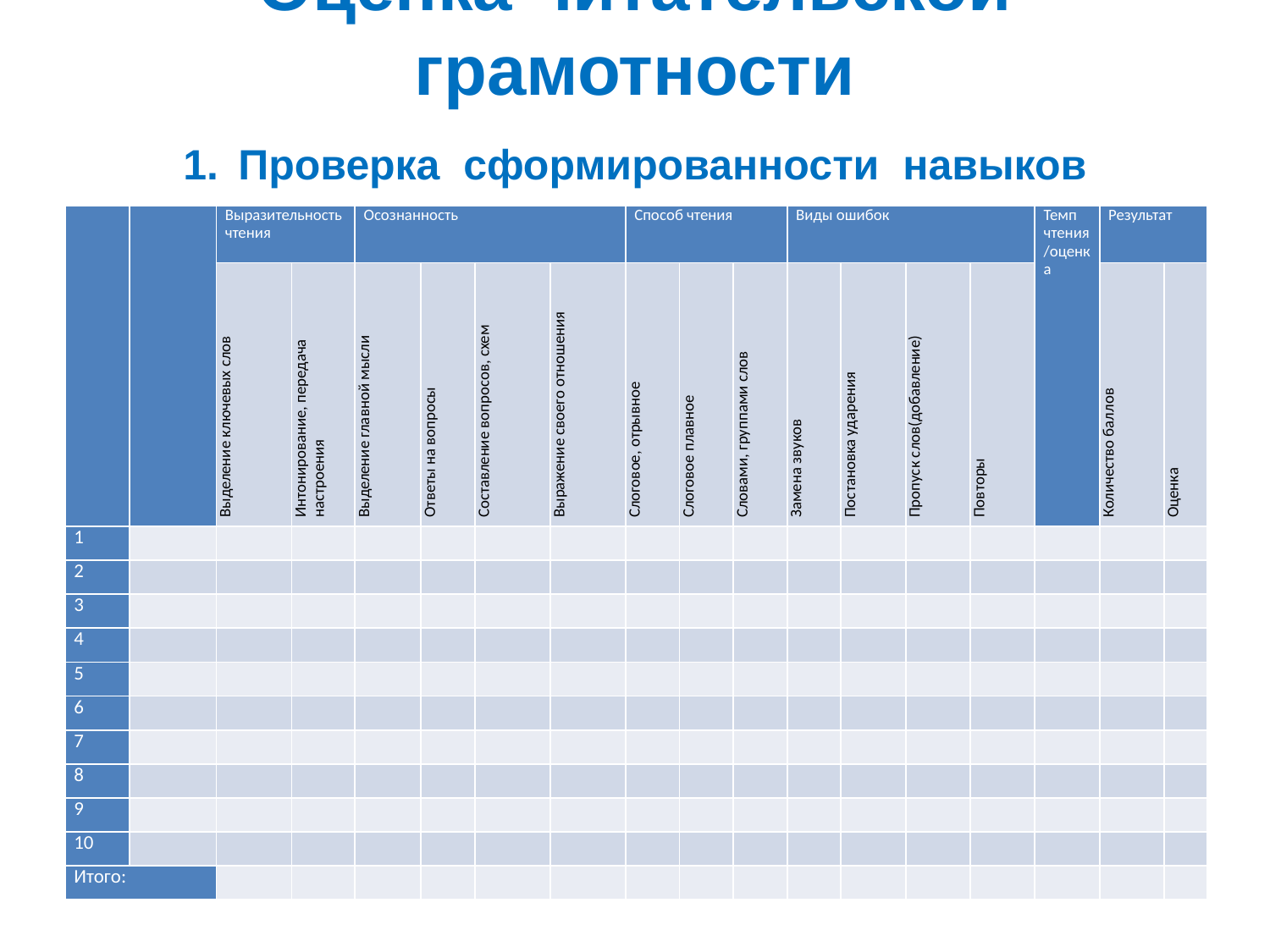

# Оценка читательской грамотности 1. Проверка  сформированности  навыков грамотного чтения
|  |  | Выразительность чтения |  | Осознанность |  |  |  | Способ чтения |  |  | Виды ошибок |  |  |  | Темп чтения/оценка | Результат |  |
| --- | --- | --- | --- | --- | --- | --- | --- | --- | --- | --- | --- | --- | --- | --- | --- | --- | --- |
|  |  | Выделение ключевых слов | Интонирование, передача настроения | Выделение главной мысли | Ответы на вопросы | Составление вопросов, схем | Выражение своего отношения | Слоговое, отрывное | Слоговое плавное | Словами, группами слов | Замена звуков | Постановка ударения | Пропуск слов(добавление) | Повторы |  | Количество баллов | Оценка |
| 1 |  |  |  |  |  |  |  |  |  |  |  |  |  |  |  |  |  |
| 2 |  |  |  |  |  |  |  |  |  |  |  |  |  |  |  |  |  |
| 3 |  |  |  |  |  |  |  |  |  |  |  |  |  |  |  |  |  |
| 4 |  |  |  |  |  |  |  |  |  |  |  |  |  |  |  |  |  |
| 5 |  |  |  |  |  |  |  |  |  |  |  |  |  |  |  |  |  |
| 6 |  |  |  |  |  |  |  |  |  |  |  |  |  |  |  |  |  |
| 7 |  |  |  |  |  |  |  |  |  |  |  |  |  |  |  |  |  |
| 8 |  |  |  |  |  |  |  |  |  |  |  |  |  |  |  |  |  |
| 9 |  |  |  |  |  |  |  |  |  |  |  |  |  |  |  |  |  |
| 10 |  |  |  |  |  |  |  |  |  |  |  |  |  |  |  |  |  |
| Итого: |  |  |  |  |  |  |  |  |  |  |  |  |  |  |  |  |  |